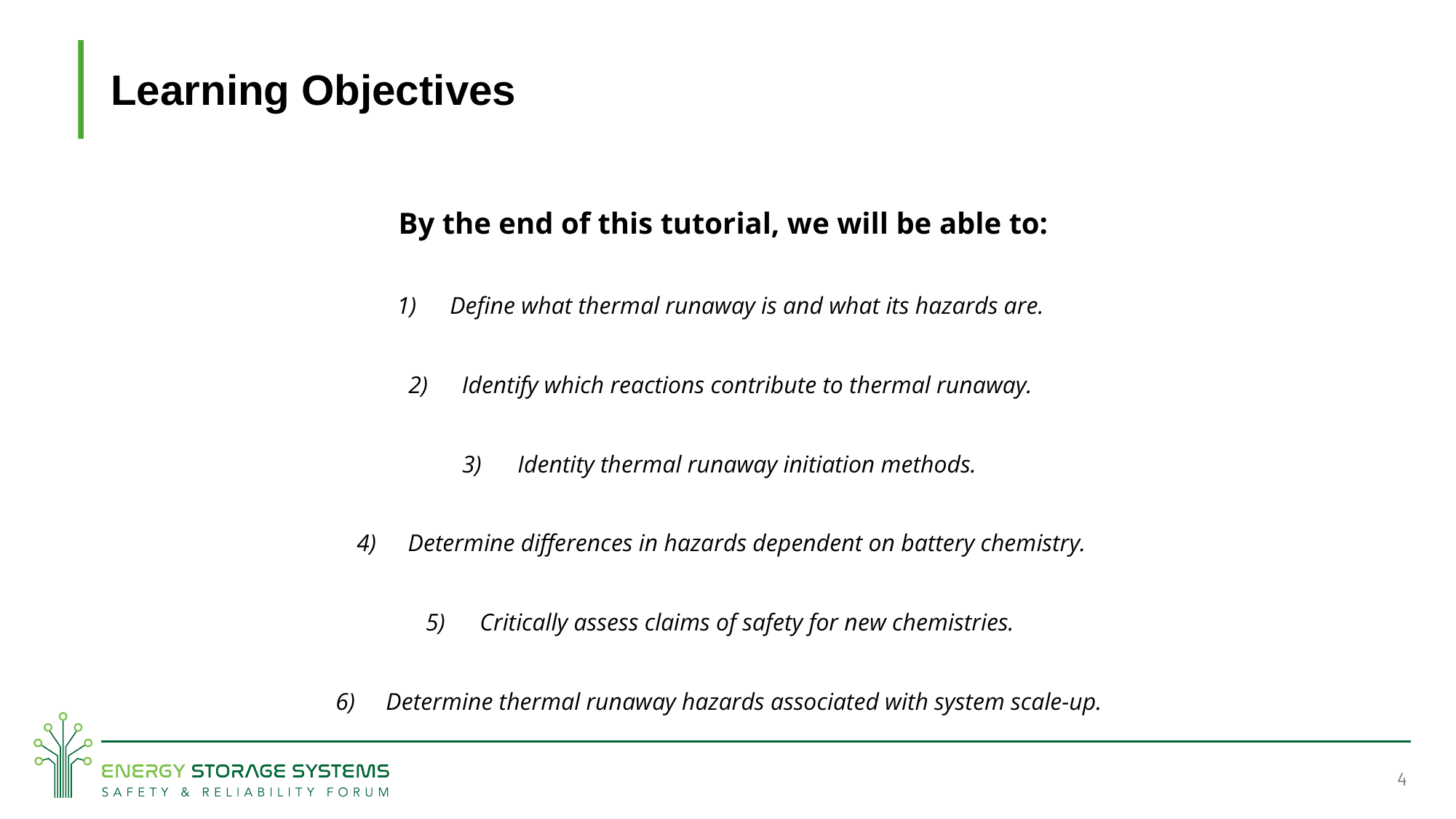

# Learning Objectives

By the end of this tutorial, we will be able to:

Define what thermal runaway is and what its hazards are.

Identify which reactions contribute to thermal runaway.

Identity thermal runaway initiation methods.

Determine differences in hazards dependent on battery chemistry.

Critically assess claims of safety for new chemistries.

Determine thermal runaway hazards associated with system scale-up.